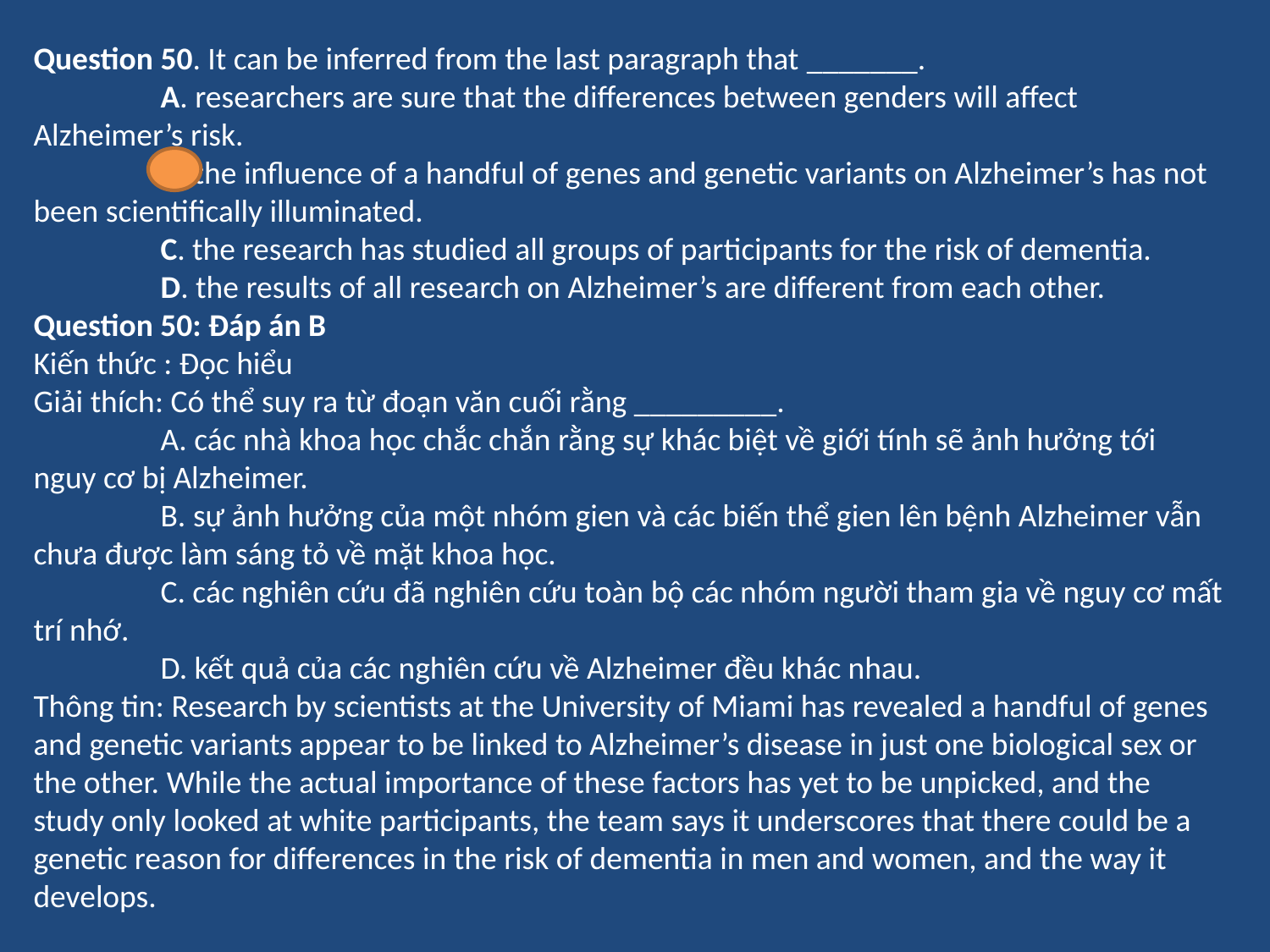

Question 50. It can be inferred from the last paragraph that _______.
	A. researchers are sure that the differences between genders will affect Alzheimer’s risk.
	B. the influence of a handful of genes and genetic variants on Alzheimer’s has not been scientifically illuminated.
	C. the research has studied all groups of participants for the risk of dementia.
	D. the results of all research on Alzheimer’s are different from each other.
Question 50: Đáp án B
Kiến thức : Đọc hiểu
Giải thích: Có thể suy ra từ đoạn văn cuối rằng _________.
	A. các nhà khoa học chắc chắn rằng sự khác biệt về giới tính sẽ ảnh hưởng tới nguy cơ bị Alzheimer.
	B. sự ảnh hưởng của một nhóm gien và các biến thể gien lên bệnh Alzheimer vẫn chưa được làm sáng tỏ về mặt khoa học.
	C. các nghiên cứu đã nghiên cứu toàn bộ các nhóm người tham gia về nguy cơ mất trí nhớ.
	D. kết quả của các nghiên cứu về Alzheimer đều khác nhau.
Thông tin: Research by scientists at the University of Miami has revealed a handful of genes and genetic variants appear to be linked to Alzheimer’s disease in just one biological sex or the other. While the actual importance of these factors has yet to be unpicked, and the study only looked at white participants, the team says it underscores that there could be a genetic reason for differences in the risk of dementia in men and women, and the way it develops.